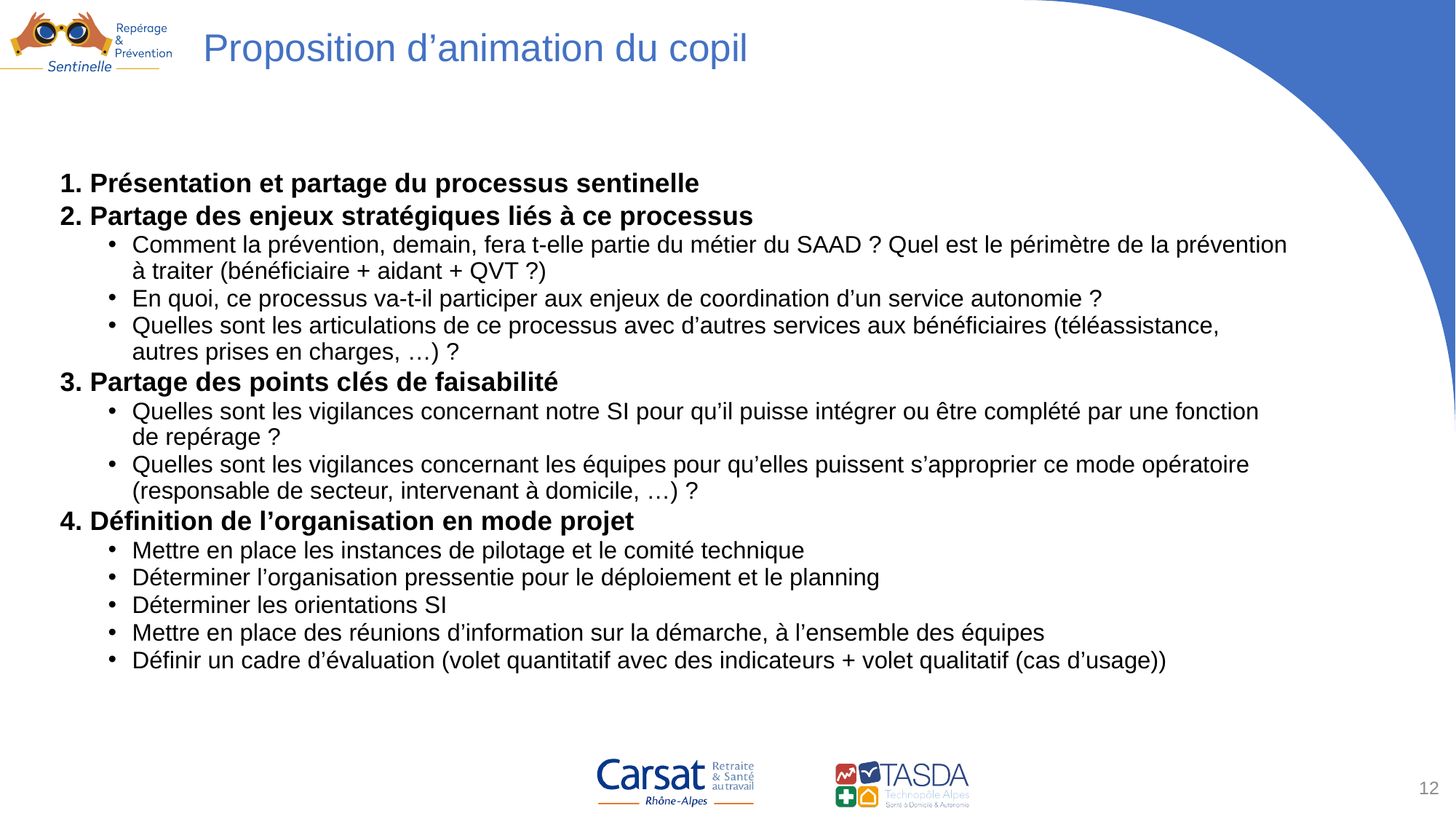

# Proposition d’animation du copil
1. Présentation et partage du processus sentinelle
2. Partage des enjeux stratégiques liés à ce processus
Comment la prévention, demain, fera t-elle partie du métier du SAAD ? Quel est le périmètre de la prévention à traiter (bénéficiaire + aidant + QVT ?)
En quoi, ce processus va-t-il participer aux enjeux de coordination d’un service autonomie ?
Quelles sont les articulations de ce processus avec d’autres services aux bénéficiaires (téléassistance, autres prises en charges, …) ?
3. Partage des points clés de faisabilité
Quelles sont les vigilances concernant notre SI pour qu’il puisse intégrer ou être complété par une fonction de repérage ?
Quelles sont les vigilances concernant les équipes pour qu’elles puissent s’approprier ce mode opératoire (responsable de secteur, intervenant à domicile, …) ?
4. Définition de l’organisation en mode projet
Mettre en place les instances de pilotage et le comité technique
Déterminer l’organisation pressentie pour le déploiement et le planning
Déterminer les orientations SI
Mettre en place des réunions d’information sur la démarche, à l’ensemble des équipes
Définir un cadre d’évaluation (volet quantitatif avec des indicateurs + volet qualitatif (cas d’usage))

12